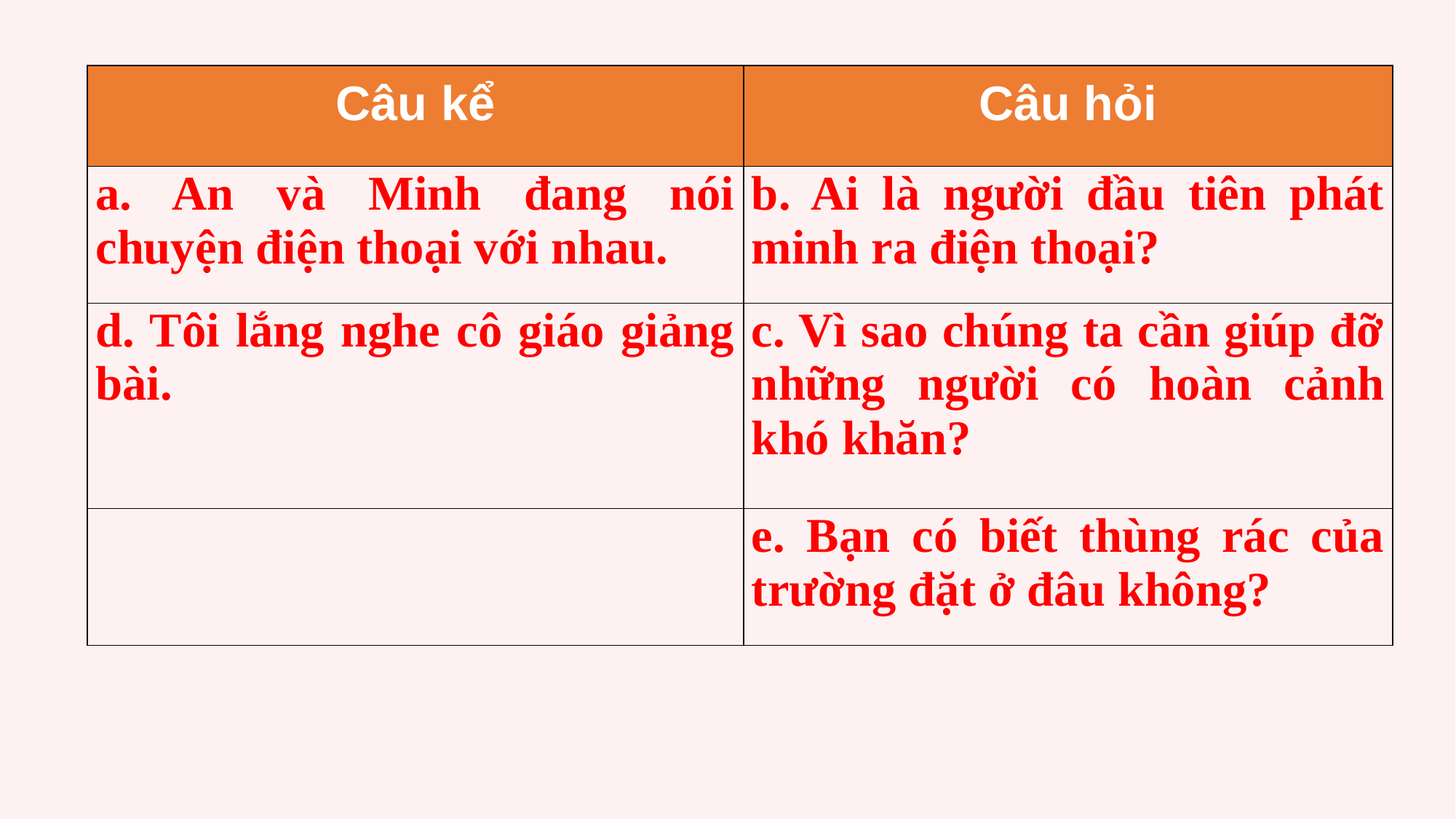

| Câu kể | Câu hỏi |
| --- | --- |
| a. An và Minh đang nói chuyện điện thoại với nhau. | b. Ai là người đầu tiên phát minh ra điện thoại? |
| d. Tôi lắng nghe cô giáo giảng bài. | c. Vì sao chúng ta cần giúp đỡ những người có hoàn cảnh khó khăn? |
|  | e. Bạn có biết thùng rác của trường đặt ở đâu không? |